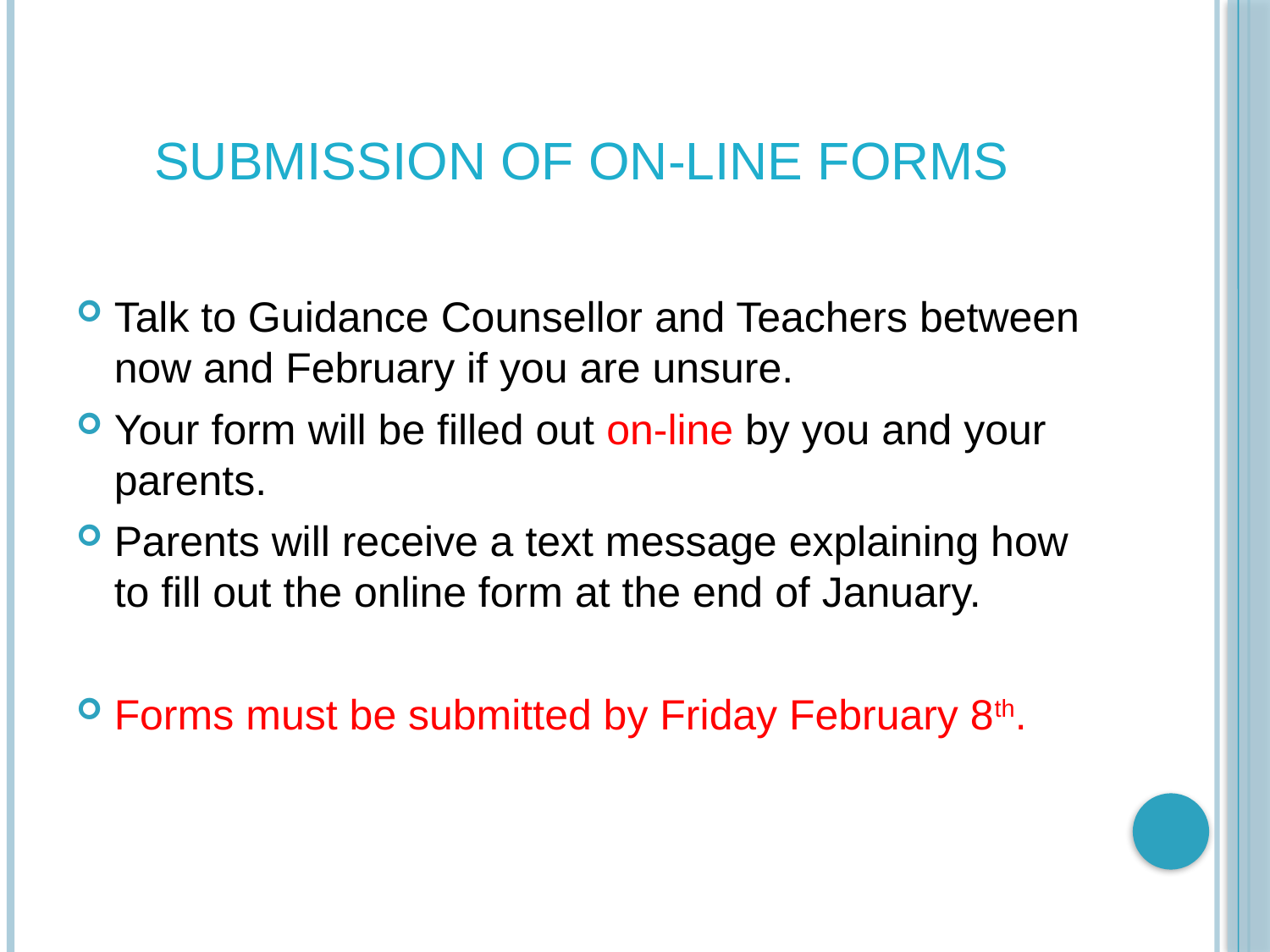

# Submission of on-line forms

Talk to Guidance Counsellor and Teachers between now and February if you are unsure.
Your form will be filled out on-line by you and your parents.
Parents will receive a text message explaining how to fill out the online form at the end of January.

Forms must be submitted by Friday February 8th.